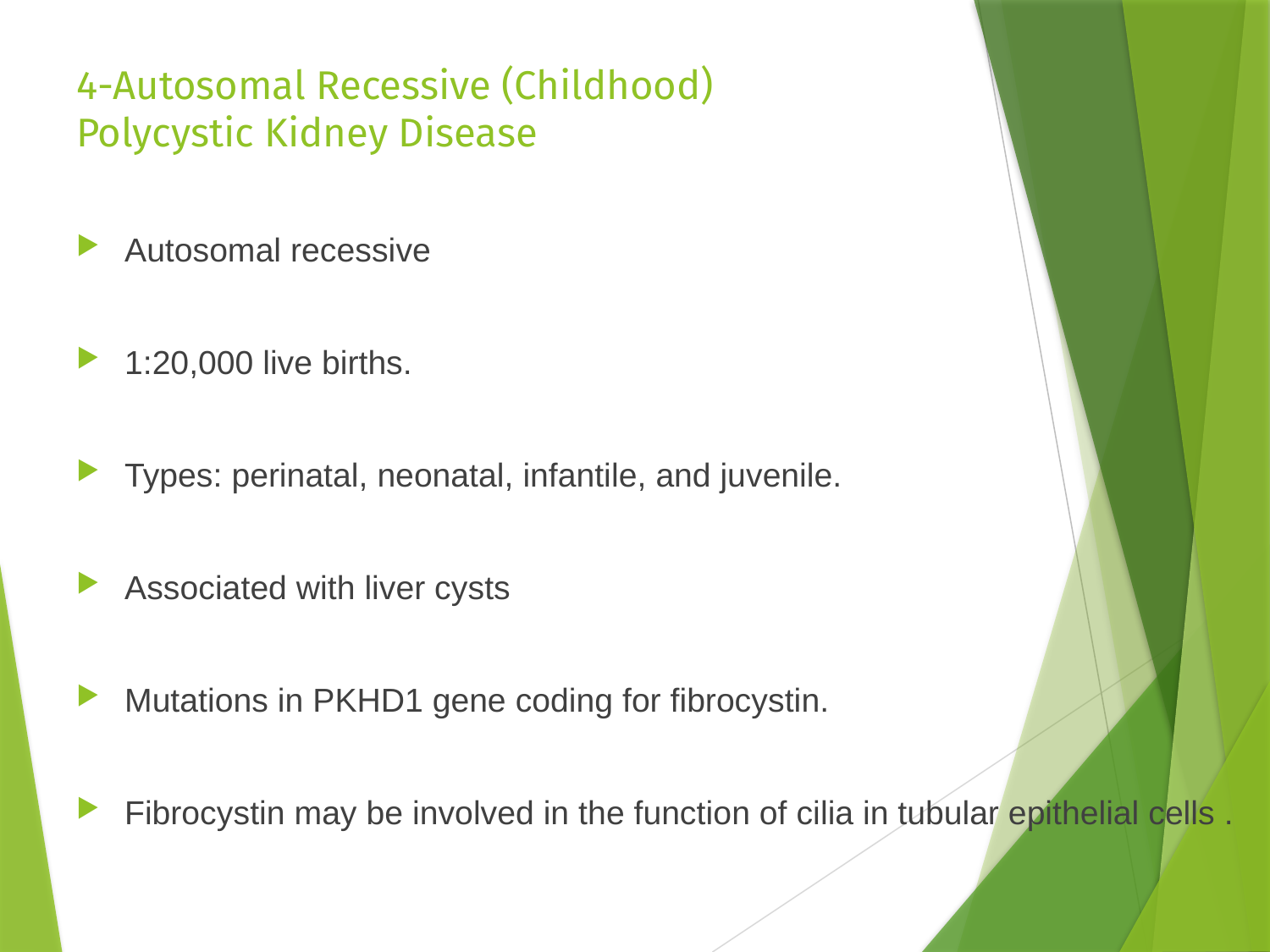

# 4-Autosomal Recessive (Childhood) Polycystic Kidney Disease
Autosomal recessive

1:20,000 live births.

Types: perinatal, neonatal, infantile, and juvenile.

Associated with liver cysts

Mutations in PKHD1 gene coding for fibrocystin.

Fibrocystin may be involved in the function of cilia in tubular epithelial cells .